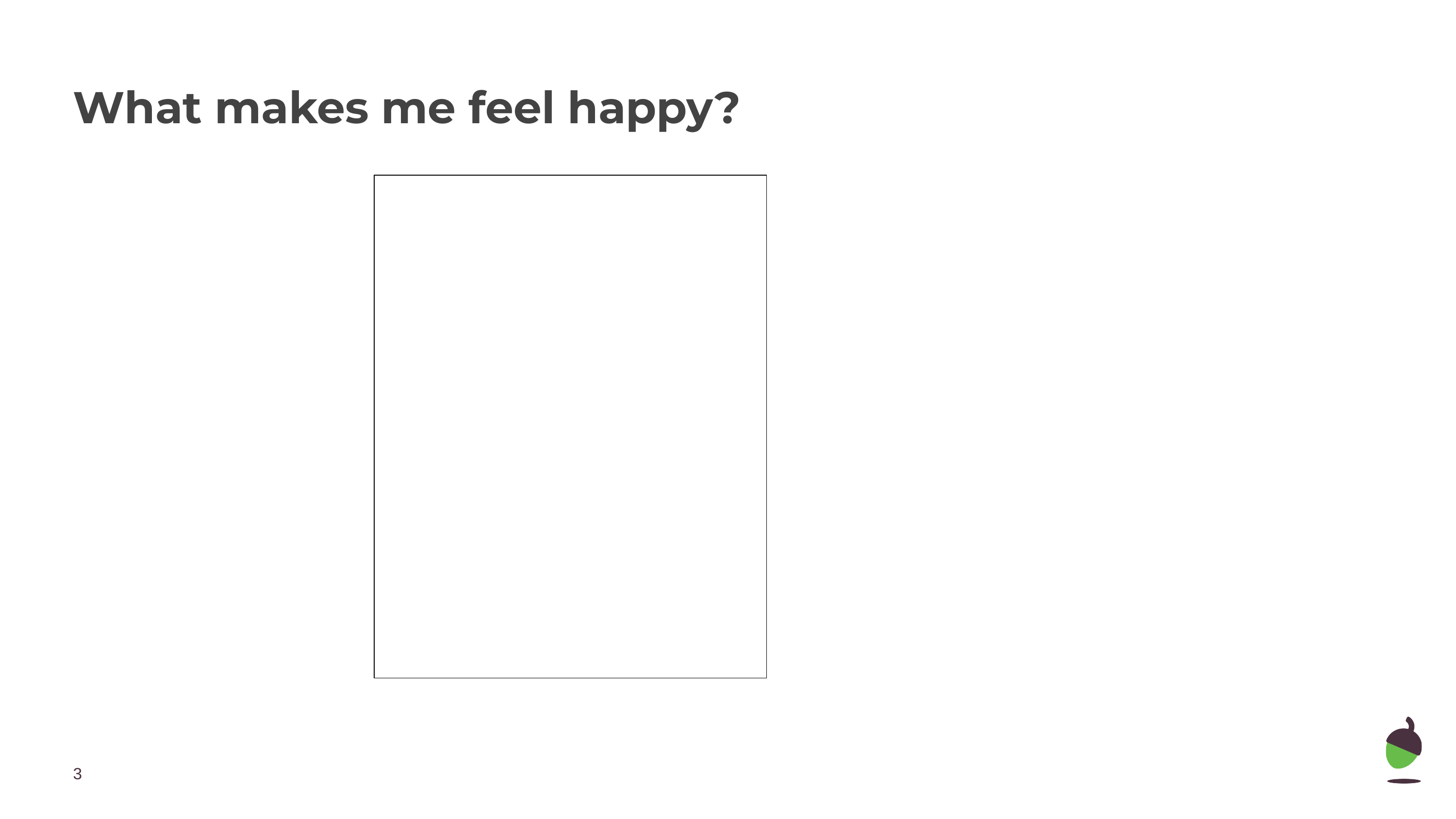

# What makes me feel happy?

3